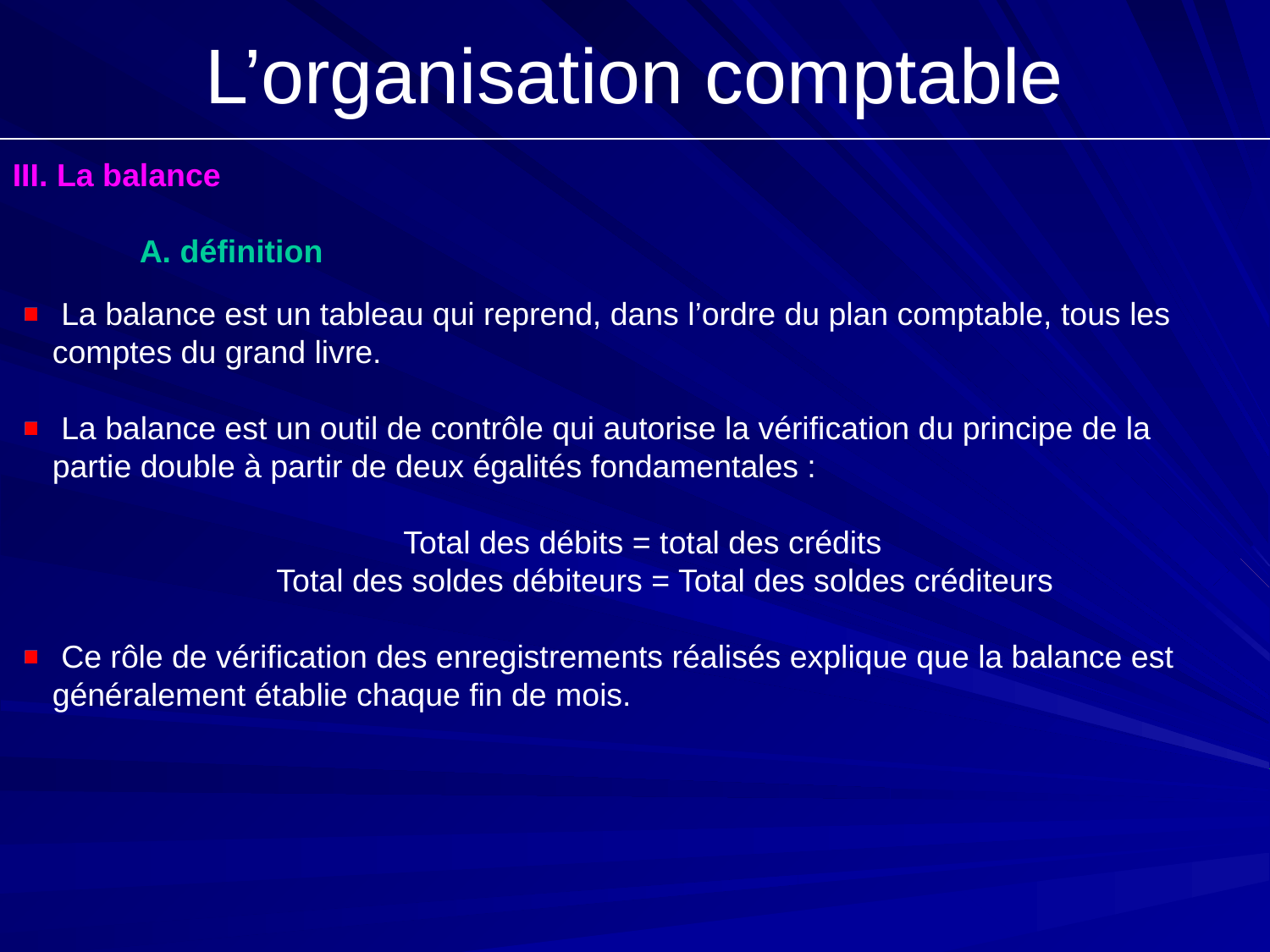

L’organisation comptable
III. La balance

	A. définition
 La balance est un tableau qui reprend, dans l’ordre du plan comptable, tous les comptes du grand livre.

 La balance est un outil de contrôle qui autorise la vérification du principe de la partie double à partir de deux égalités fondamentales :

			Total des débits = total des crédits
		Total des soldes débiteurs = Total des soldes créditeurs

 Ce rôle de vérification des enregistrements réalisés explique que la balance est généralement établie chaque fin de mois.